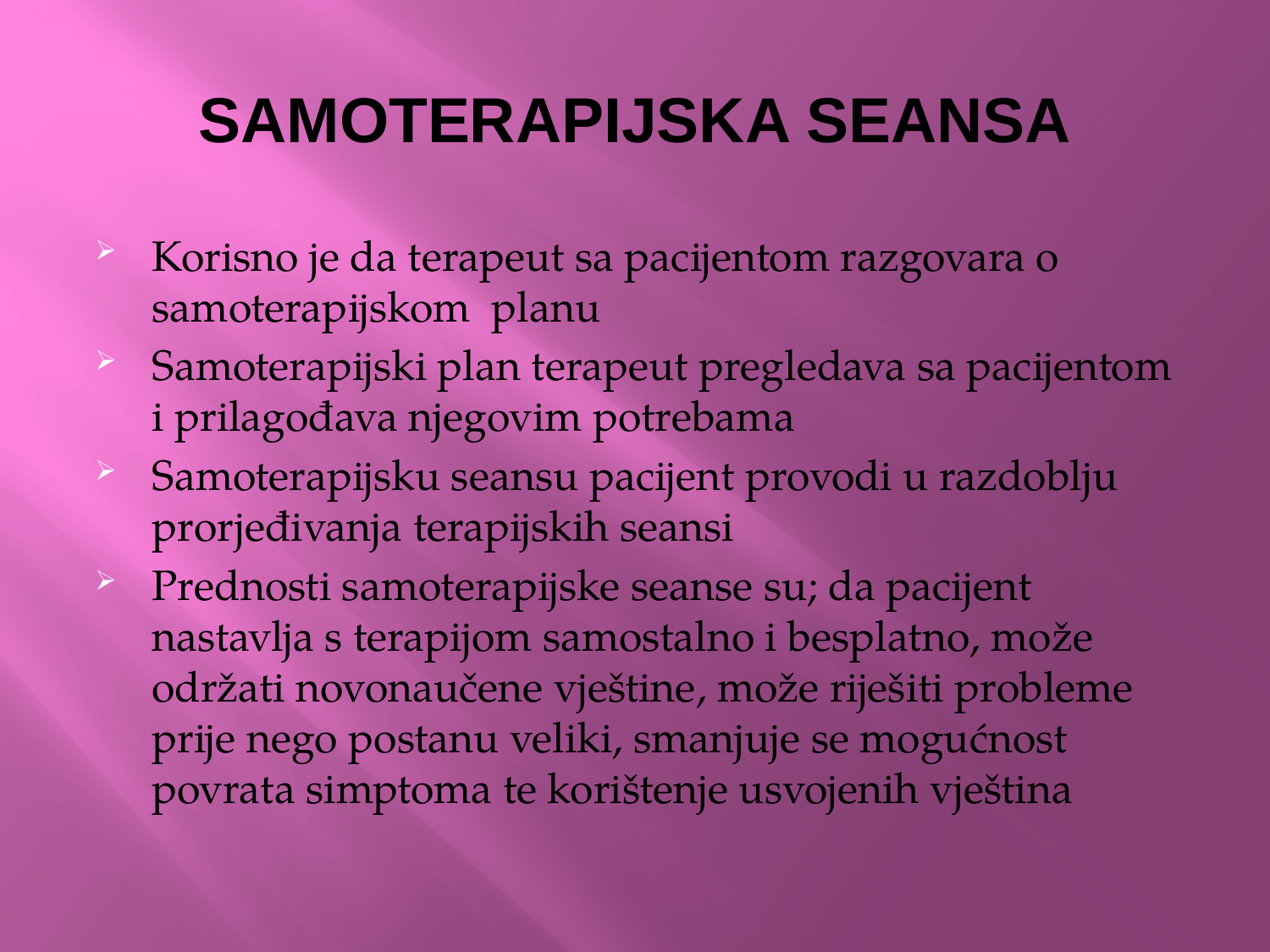

# SAMOTERAPIJSKA SEANSA
Korisno je da terapeut sa pacijentom razgovara o samoterapijskom  planu
Samoterapijski plan terapeut pregledava sa pacijentom i prilagođava njegovim potrebama
Samoterapijsku seansu pacijent provodi u razdoblju prorjeđivanja terapijskih seansi
Prednosti samoterapijske seanse su; da pacijent nastavlja s terapijom samostalno i besplatno, može održati novonaučene vještine, može riješiti probleme  prije nego postanu veliki, smanjuje se mogućnost povrata simptoma te korištenje usvojenih vještina